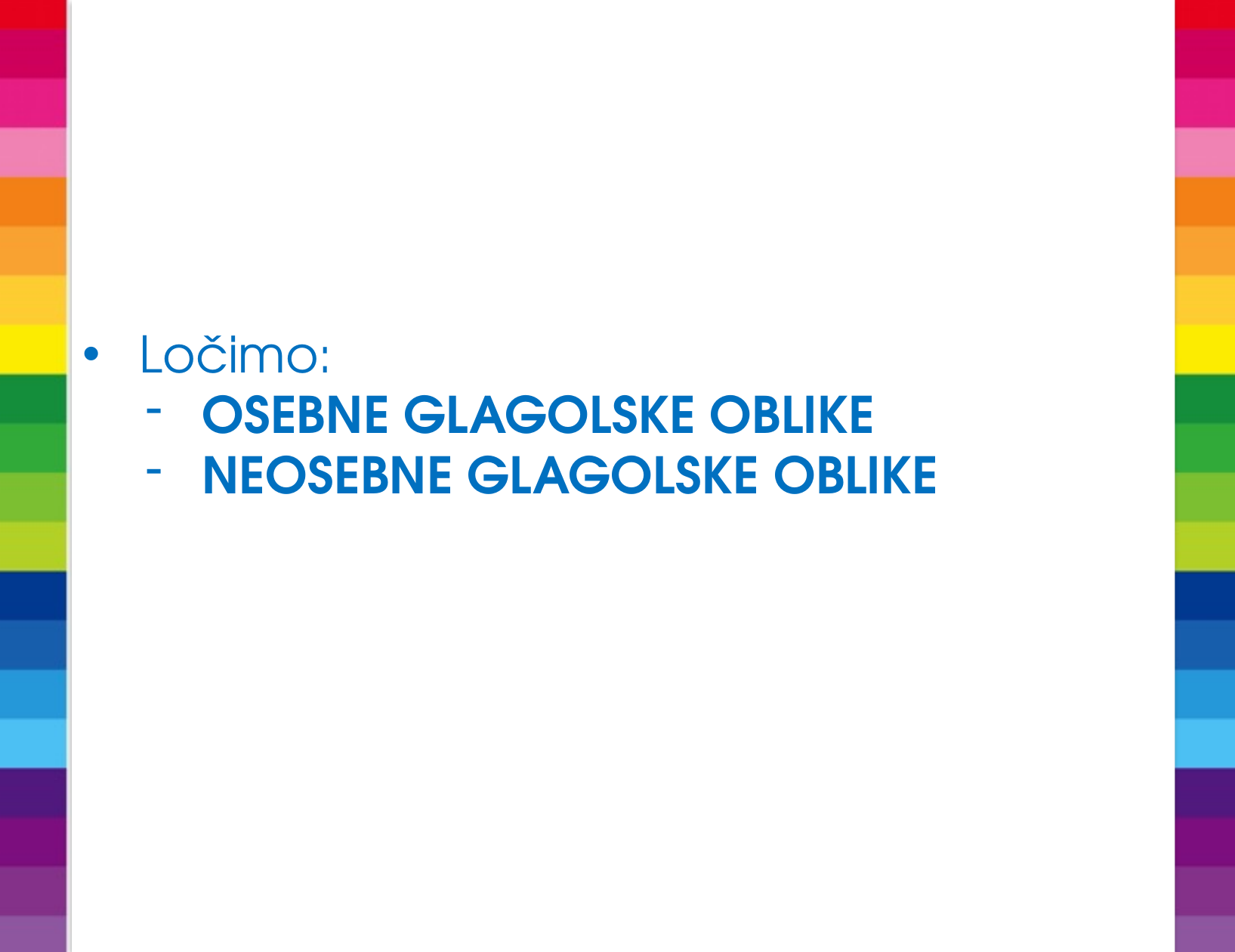

Ločimo:
OSEBNE GLAGOLSKE OBLIKE
NEOSEBNE GLAGOLSKE OBLIKE